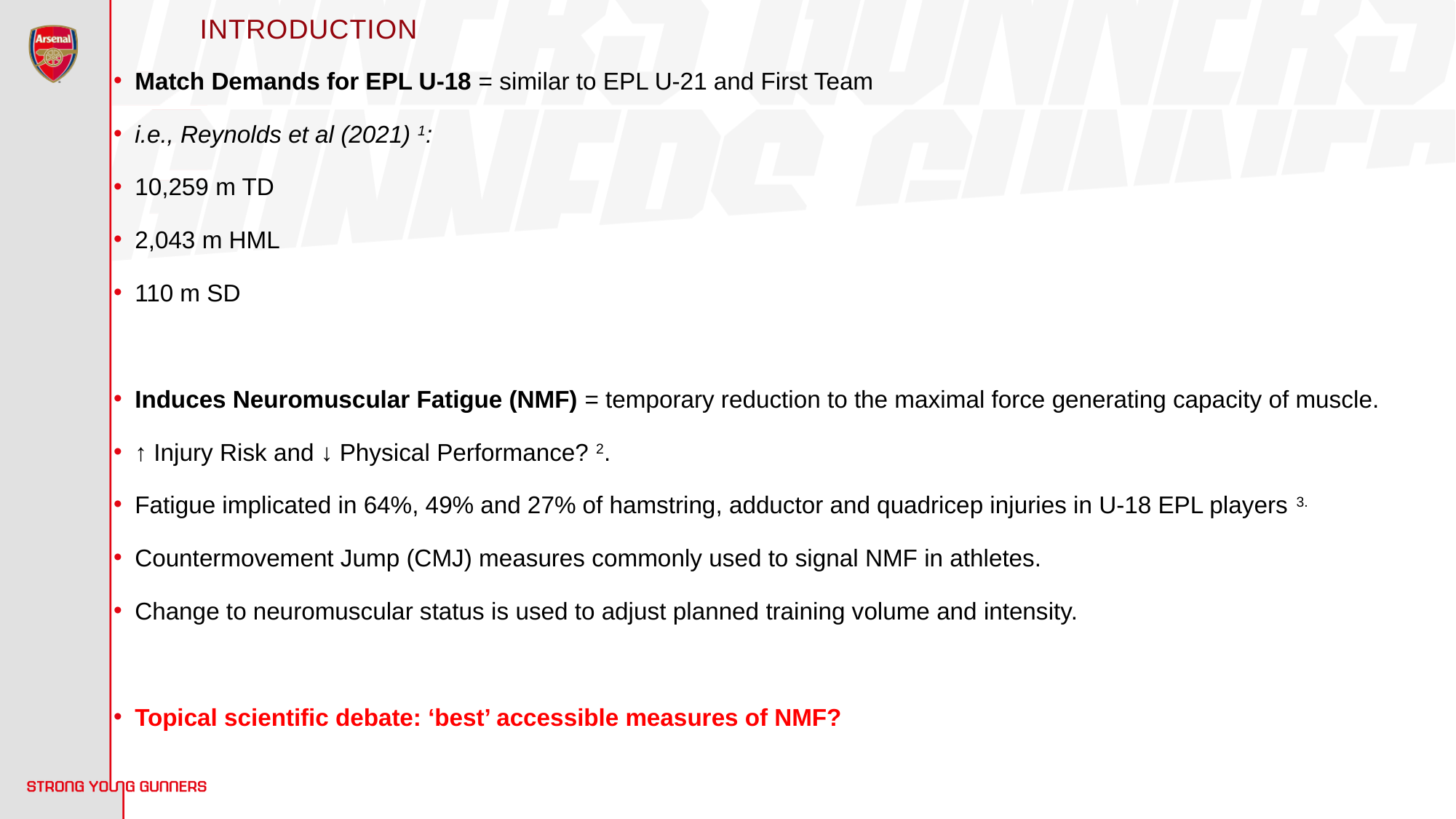

# introduction
Match Demands for EPL U-18 = similar to EPL U-21 and First Team
i.e., Reynolds et al (2021) 1:
10,259 m TD
2,043 m HML
110 m SD

Induces Neuromuscular Fatigue (NMF) = temporary reduction to the maximal force generating capacity of muscle.
↑ Injury Risk and ↓ Physical Performance? 2.
Fatigue implicated in 64%, 49% and 27% of hamstring, adductor and quadricep injuries in U-18 EPL players 3.
Countermovement Jump (CMJ) measures commonly used to signal NMF in athletes.
Change to neuromuscular status is used to adjust planned training volume and intensity.

Topical scientific debate: ‘best’ accessible measures of NMF?